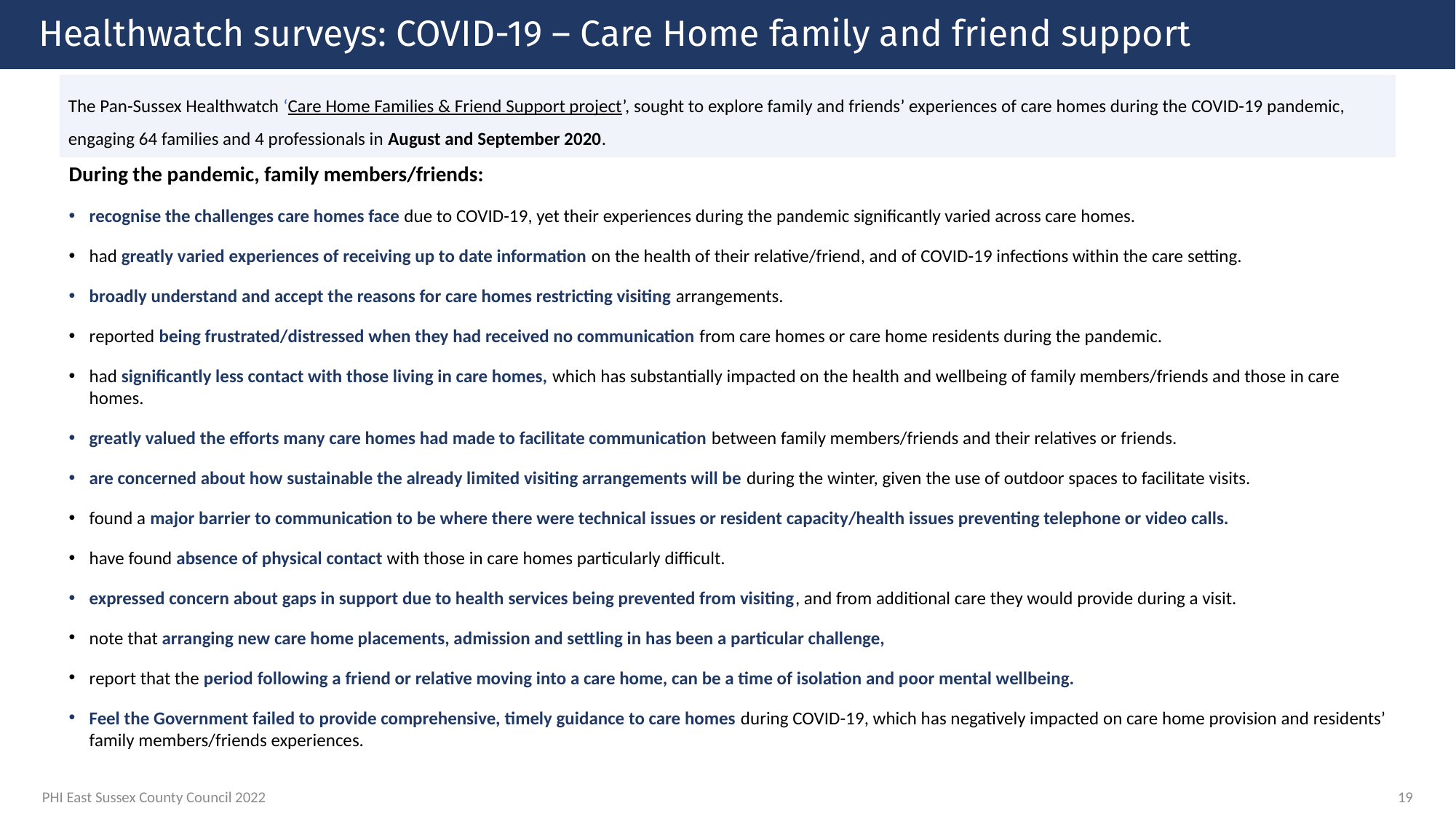

# Healthwatch surveys: COVID-19 – Care Home family and friend support
The Pan-Sussex Healthwatch ‘Care Home Families & Friend Support project’, sought to explore family and friends’ experiences of care homes during the COVID-19 pandemic, engaging 64 families and 4 professionals in August and September 2020.
During the pandemic, family members/friends:
recognise the challenges care homes face due to COVID-19, yet their experiences during the pandemic significantly varied across care homes.
had greatly varied experiences of receiving up to date information on the health of their relative/friend, and of COVID-19 infections within the care setting.
broadly understand and accept the reasons for care homes restricting visiting arrangements.
reported being frustrated/distressed when they had received no communication from care homes or care home residents during the pandemic.
had significantly less contact with those living in care homes, which has substantially impacted on the health and wellbeing of family members/friends and those in care homes.
greatly valued the efforts many care homes had made to facilitate communication between family members/friends and their relatives or friends.
are concerned about how sustainable the already limited visiting arrangements will be during the winter, given the use of outdoor spaces to facilitate visits.
found a major barrier to communication to be where there were technical issues or resident capacity/health issues preventing telephone or video calls.
have found absence of physical contact with those in care homes particularly difficult.
expressed concern about gaps in support due to health services being prevented from visiting, and from additional care they would provide during a visit.
note that arranging new care home placements, admission and settling in has been a particular challenge,
report that the period following a friend or relative moving into a care home, can be a time of isolation and poor mental wellbeing.
Feel the Government failed to provide comprehensive, timely guidance to care homes during COVID-19, which has negatively impacted on care home provision and residents’ family members/friends experiences.
PHI East Sussex County Council 2022
19